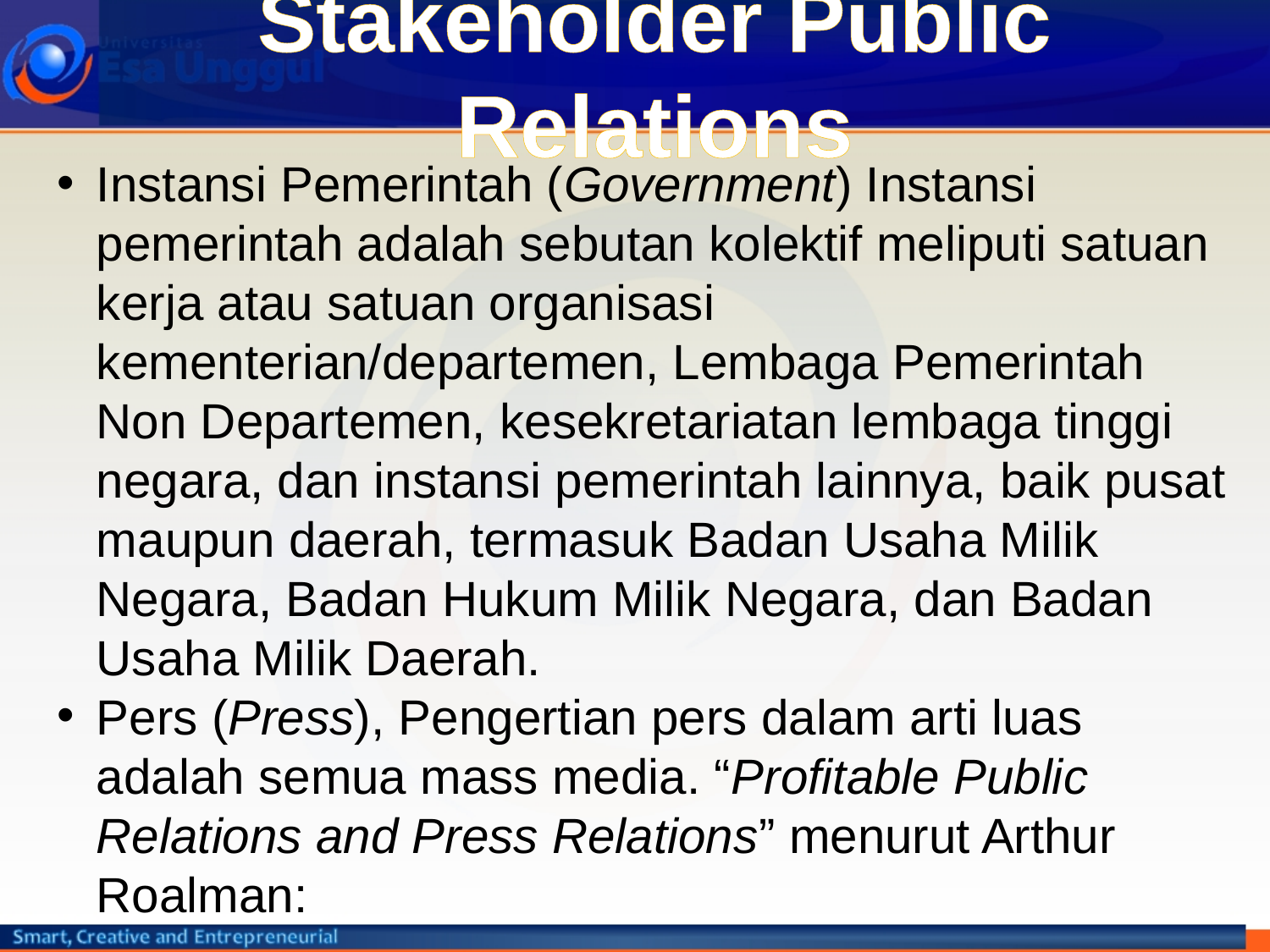

# Stakeholder Public Relations
Instansi Pemerintah (Government) Instansi pemerintah adalah sebutan kolektif meliputi satuan kerja atau satuan organisasi kementerian/departemen, Lembaga Pemerintah Non Departemen, kesekretariatan lembaga tinggi negara, dan instansi pemerintah lainnya, baik pusat maupun daerah, termasuk Badan Usaha Milik Negara, Badan Hukum Milik Negara, dan Badan Usaha Milik Daerah.
Pers (Press), Pengertian pers dalam arti luas adalah semua mass media. “Profitable Public Relations and Press Relations” menurut Arthur Roalman: